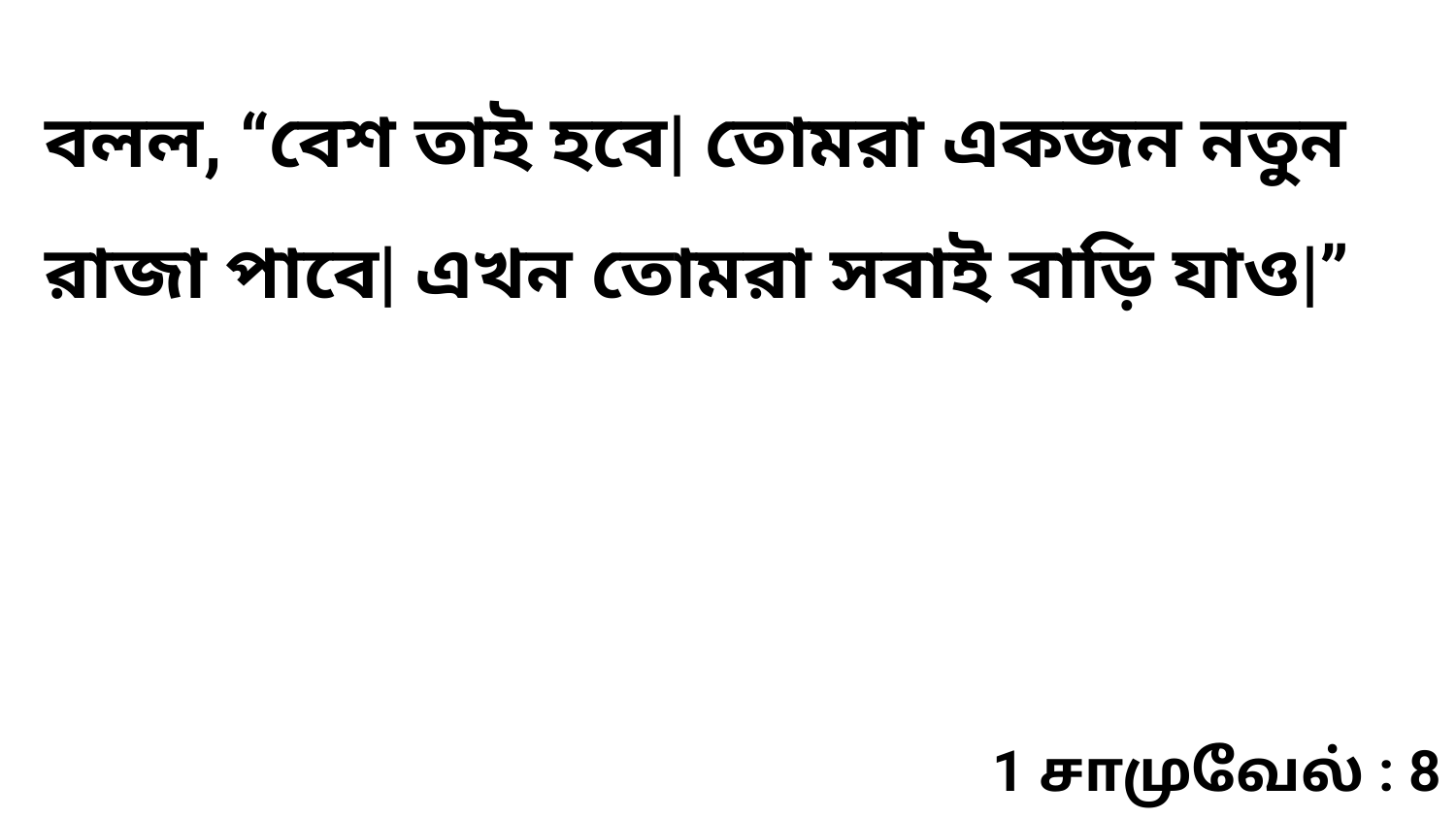

বলল, “বেশ তাই হবে| তোমরা একজন নতুন রাজা পাবে| এখন তোমরা সবাই বাড়ি যাও|”
1 சாமுவேல் : 8